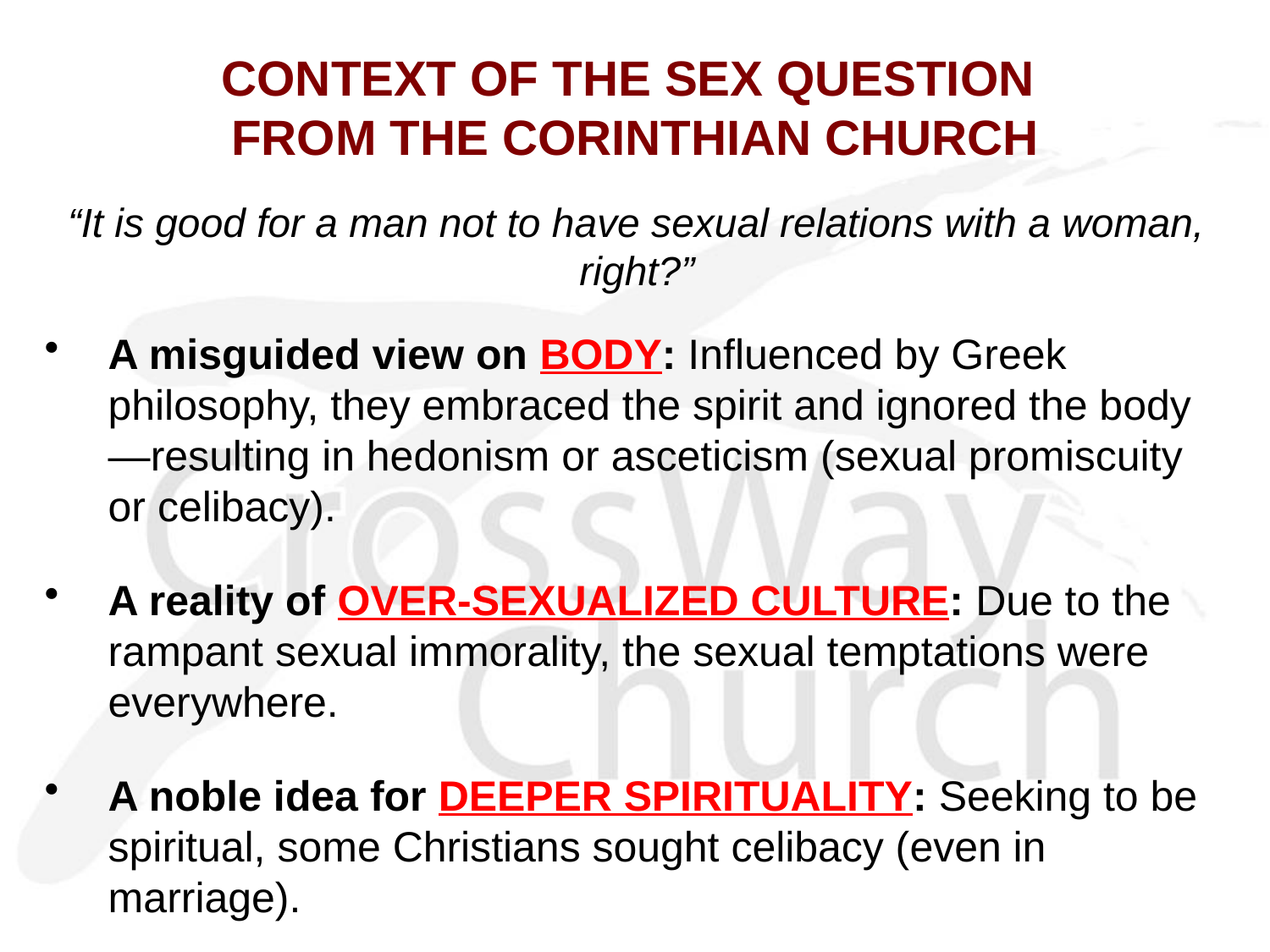

# CONTEXT OF THE SEX QUESTION FROM THE CORINTHIAN CHURCH
“It is good for a man not to have sexual relations with a woman, right?”

A misguided view on BODY: Influenced by Greek philosophy, they embraced the spirit and ignored the body—resulting in hedonism or asceticism (sexual promiscuity or celibacy).

A reality of OVER-SEXUALIZED CULTURE: Due to the rampant sexual immorality, the sexual temptations were everywhere.

A noble idea for DEEPER SPIRITUALITY: Seeking to be spiritual, some Christians sought celibacy (even in marriage).

A low view on SEX: Many well-meaning Christians viewed that the purpose sex is only for procreation.